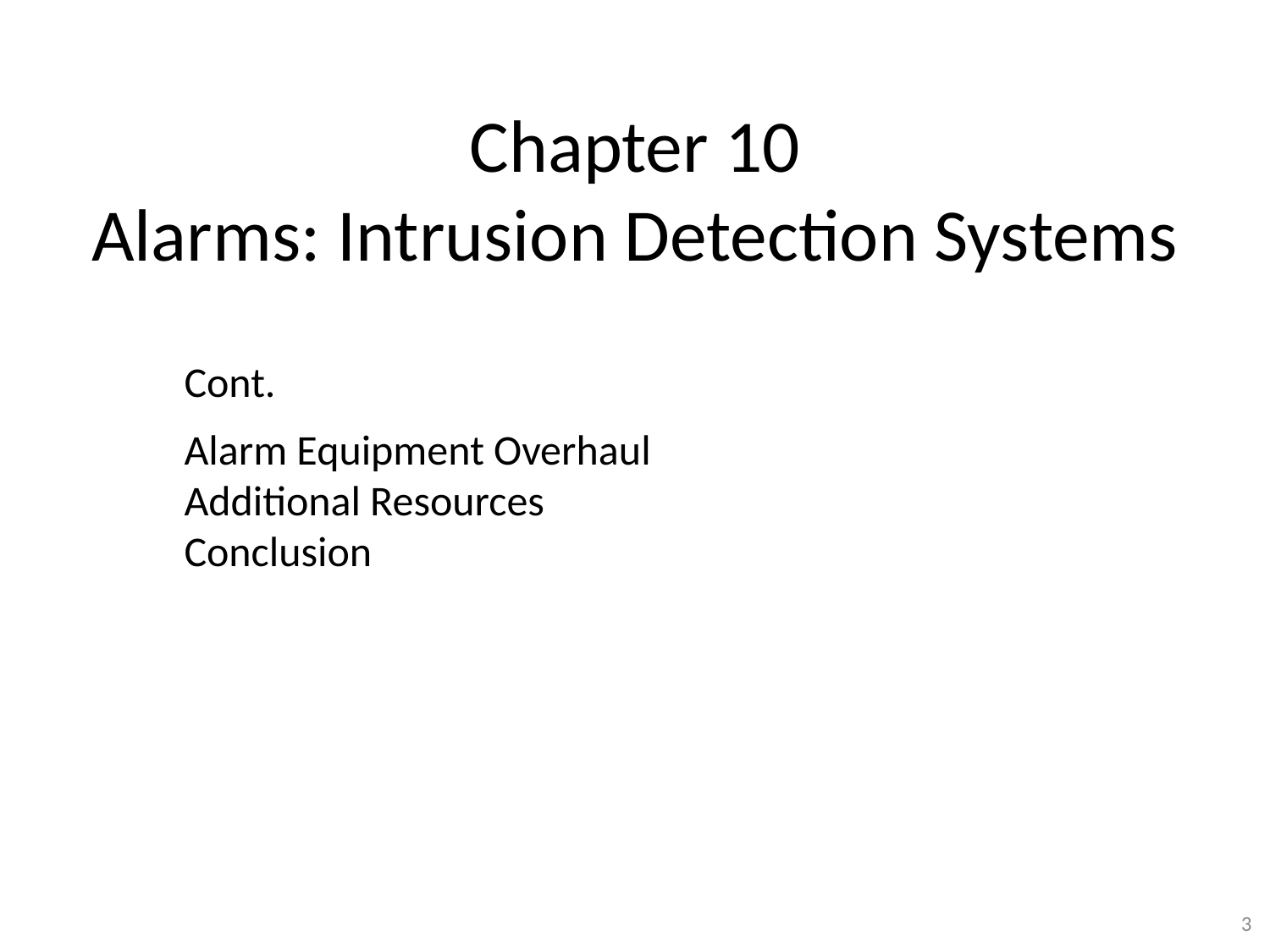

# Chapter 10 Alarms: Intrusion Detection Systems
Cont.

Alarm Equipment Overhaul
Additional Resources
Conclusion